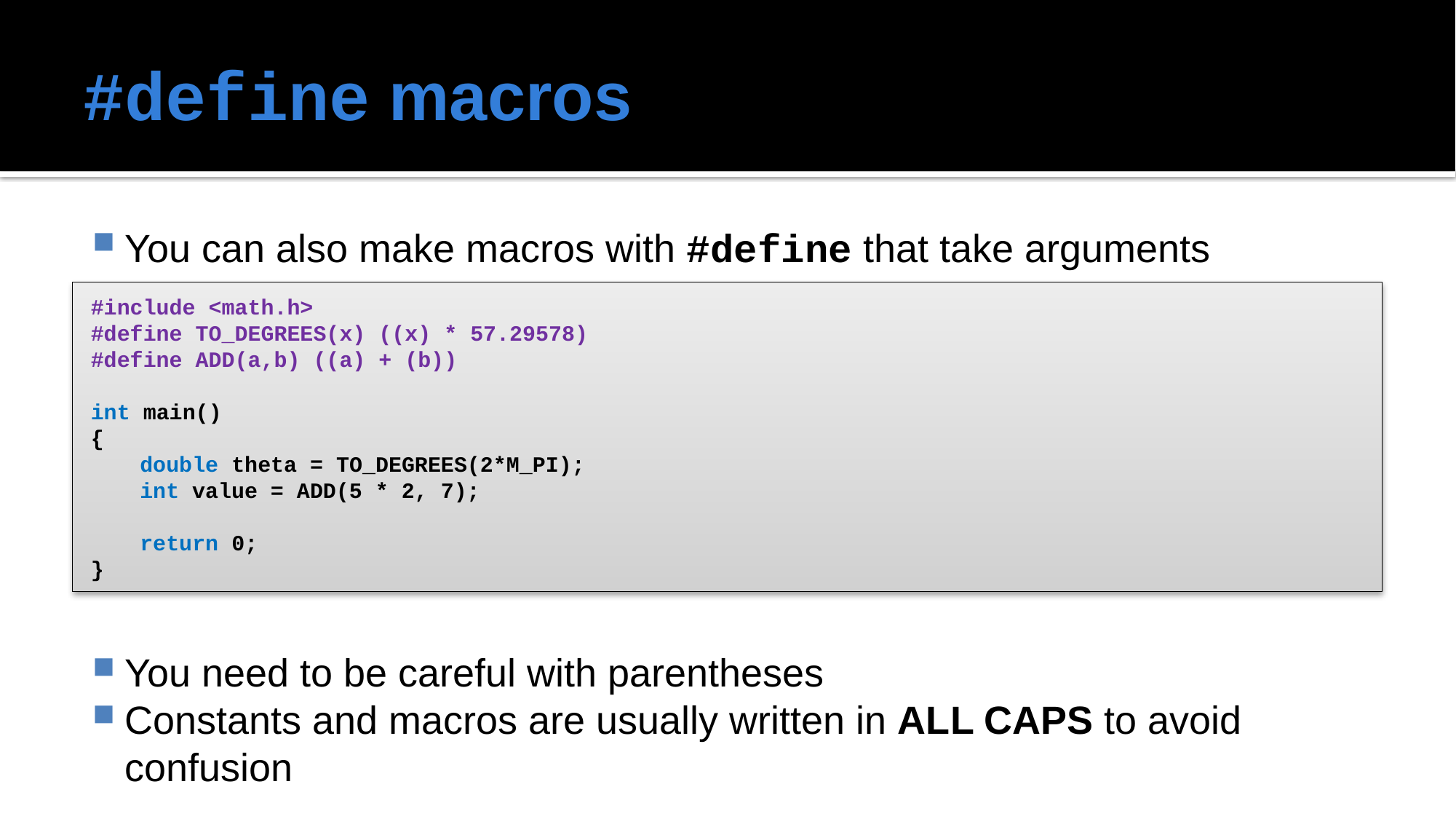

# #define macros
You can also make macros with #define that take arguments

You need to be careful with parentheses
Constants and macros are usually written in ALL CAPS to avoid confusion

#include <math.h>
#define TO_DEGREES(x) ((x) * 57.29578)
#define ADD(a,b) ((a) + (b))

int main()
{
	double theta = TO_DEGREES(2*M_PI);
	int value = ADD(5 * 2, 7);

 	return 0;
}